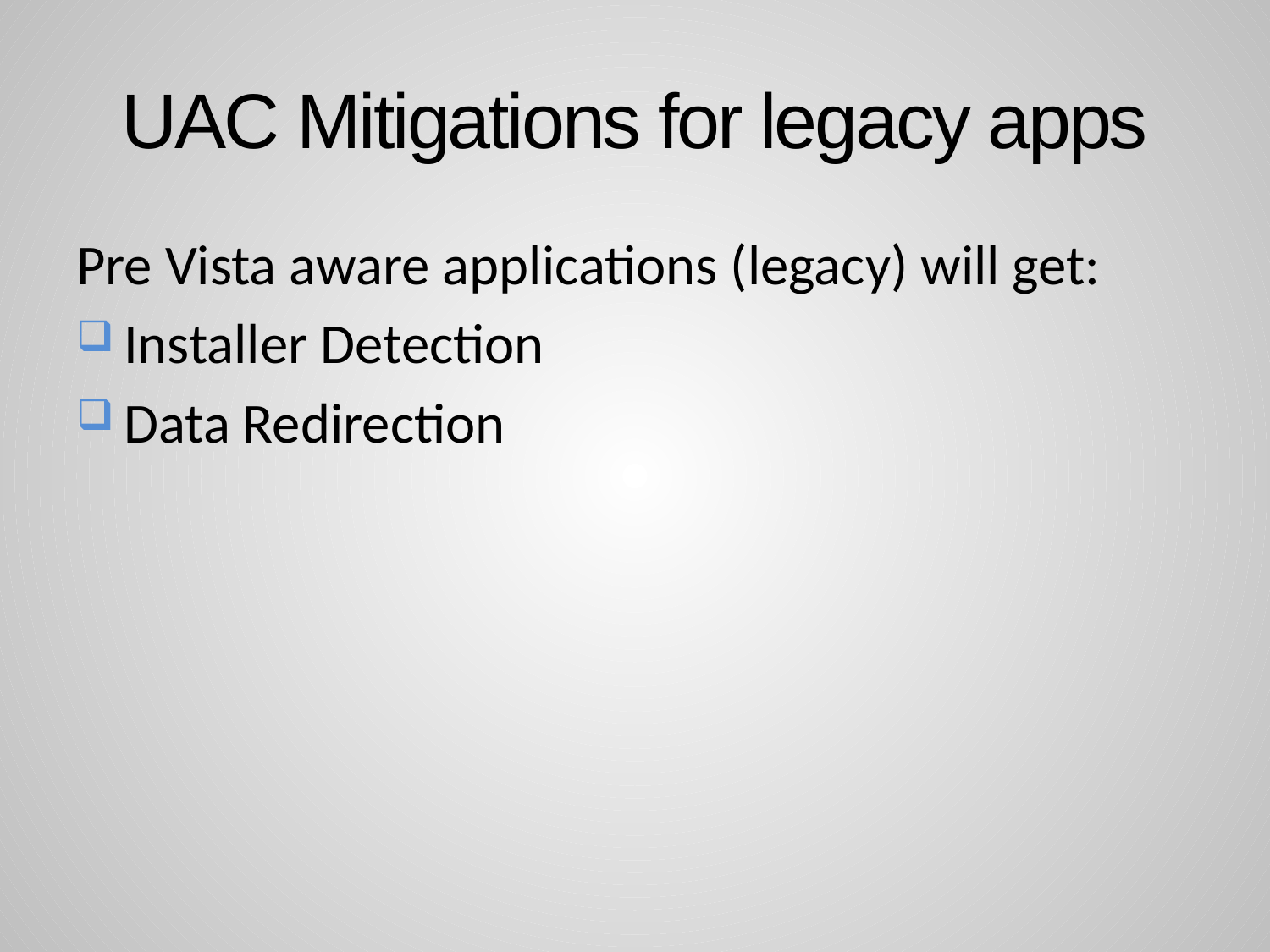

# UAC Mitigations for legacy apps
Pre Vista aware applications (legacy) will get:
Installer Detection
Data Redirection